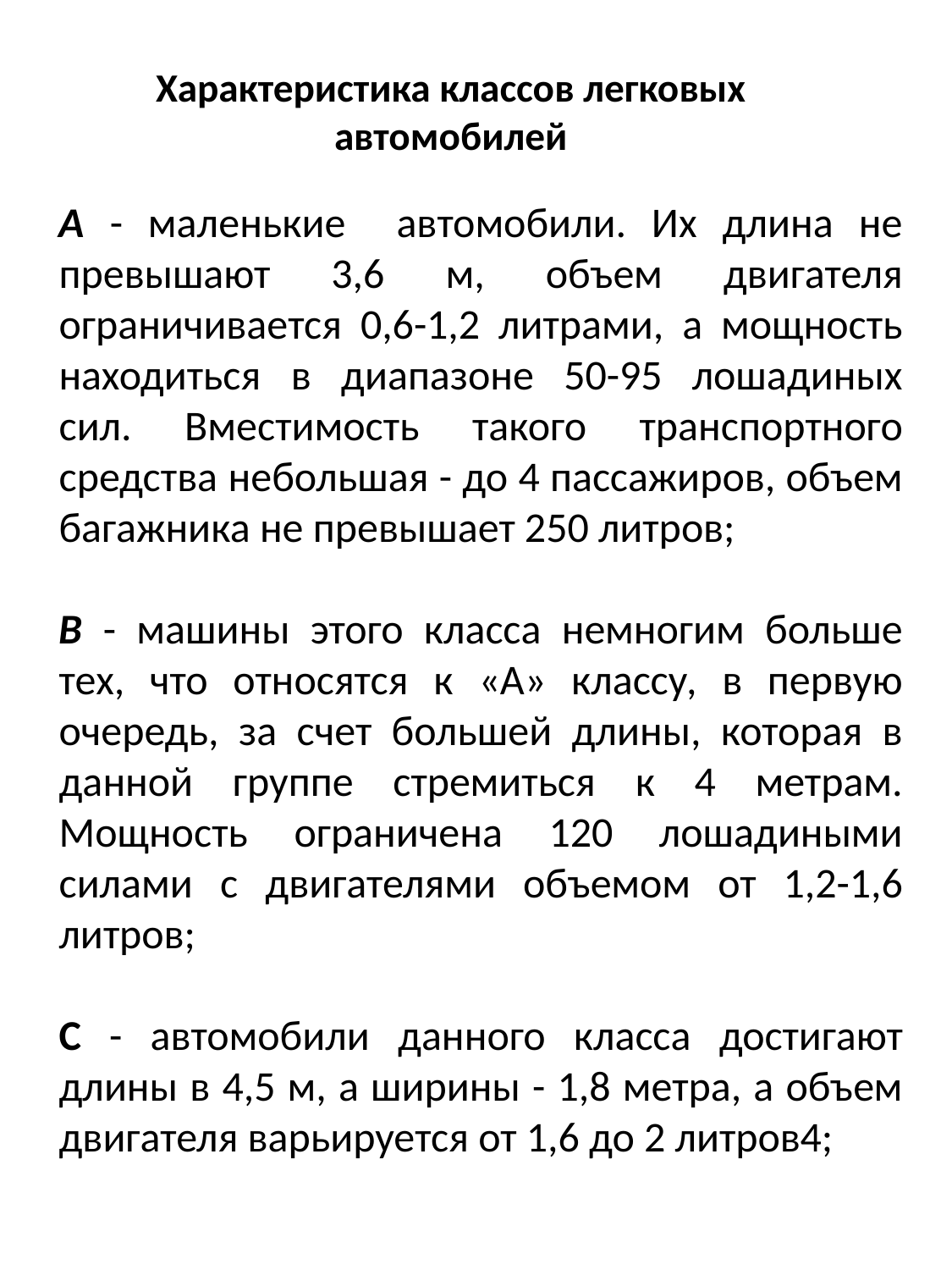

# Характеристика классов легковых автомобилей
А - маленькие  автомобили. Их длина не превышают 3,6 м, объем двигателя ограничивается 0,6-1,2 литрами, а мощность находиться в диапазоне 50-95 лошадиных сил. Вместимость такого транспортного средства небольшая - до 4 пассажиров, объем багажника не превышает 250 литров;

В - машины этого класса немногим больше тех, что относятся к «А» классу, в первую очередь, за счет большей длины, которая в данной группе стремиться к 4 метрам. Мощность ограничена 120 лошадиными силами с двигателями объемом от 1,2-1,6 литров;

С - автомобили данного класса достигают длины в 4,5 м, а ширины - 1,8 метра, а объем двигателя варьируется от 1,6 до 2 литров4;